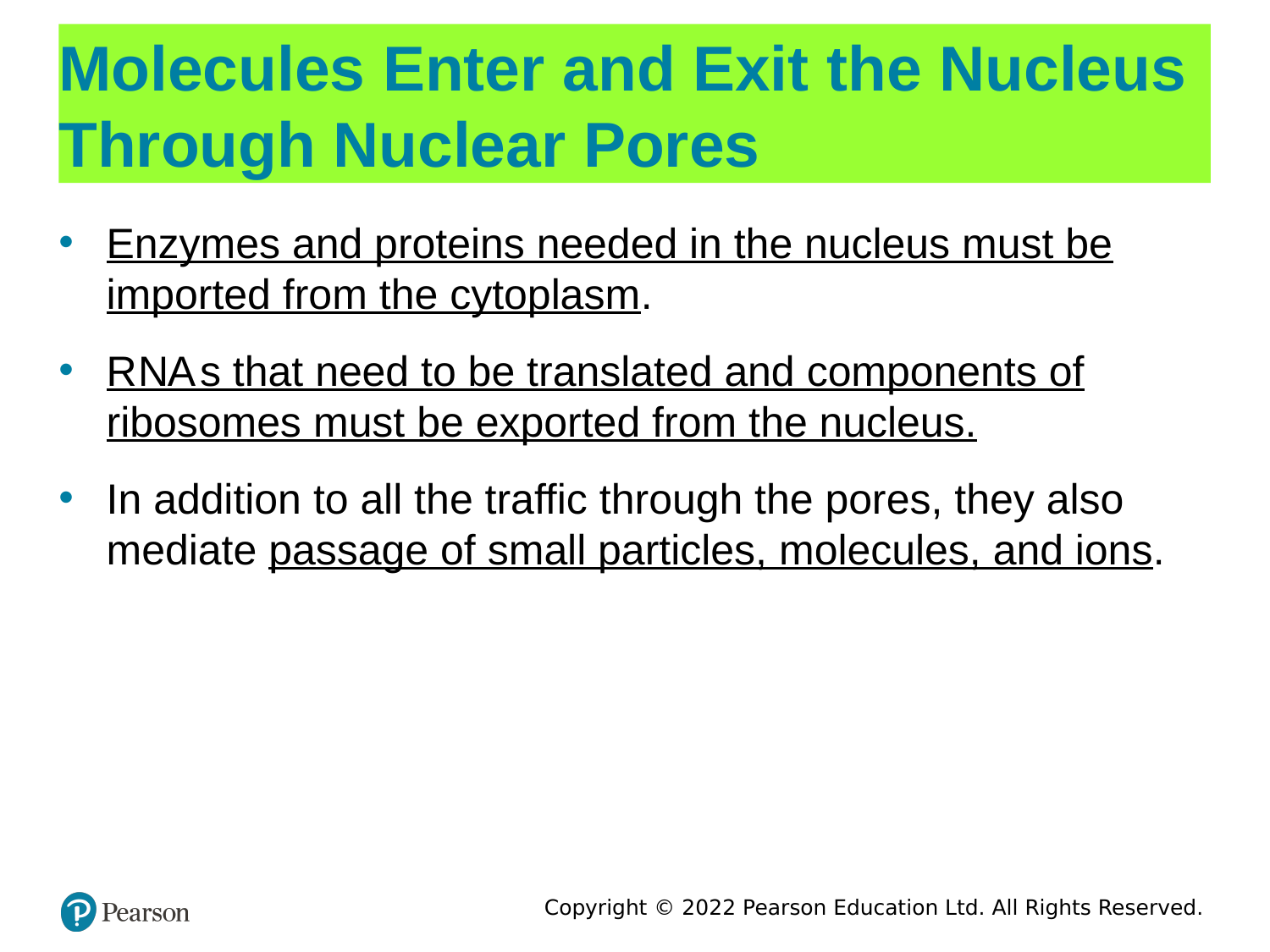

# Molecules Enter and Exit the Nucleus Through Nuclear Pores
Enzymes and proteins needed in the nucleus must be imported from the cytoplasm.
R N A s that need to be translated and components of ribosomes must be exported from the nucleus.
In addition to all the traffic through the pores, they also mediate passage of small particles, molecules, and ions.